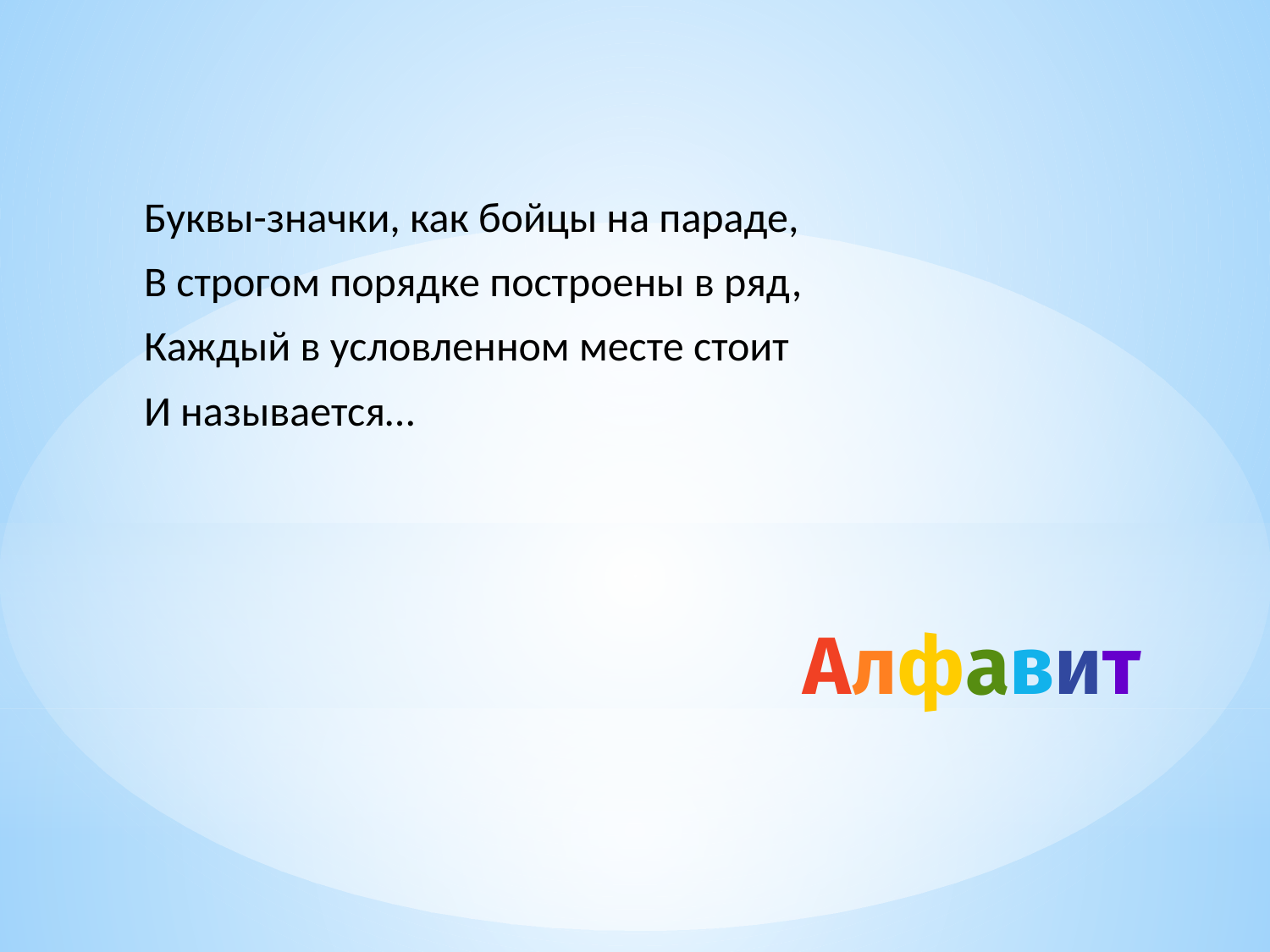

Буквы-значки, как бойцы на параде,
В строгом порядке построены в ряд,
Каждый в условленном месте стоит
И называется…
# Алфавит